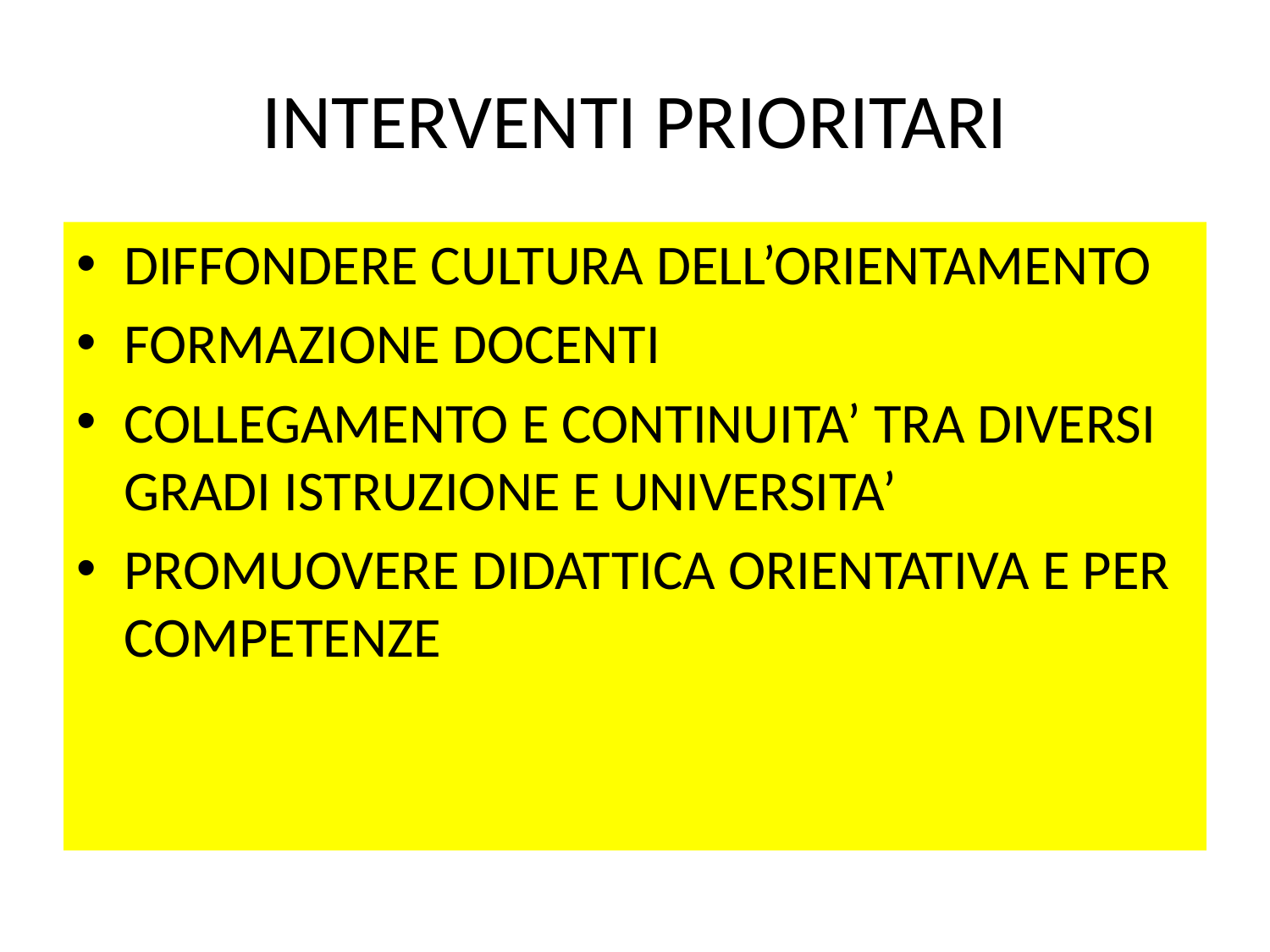

# INTERVENTI PRIORITARI
DIFFONDERE CULTURA DELL’ORIENTAMENTO
FORMAZIONE DOCENTI
COLLEGAMENTO E CONTINUITA’ TRA DIVERSI GRADI ISTRUZIONE E UNIVERSITA’
PROMUOVERE DIDATTICA ORIENTATIVA E PER COMPETENZE